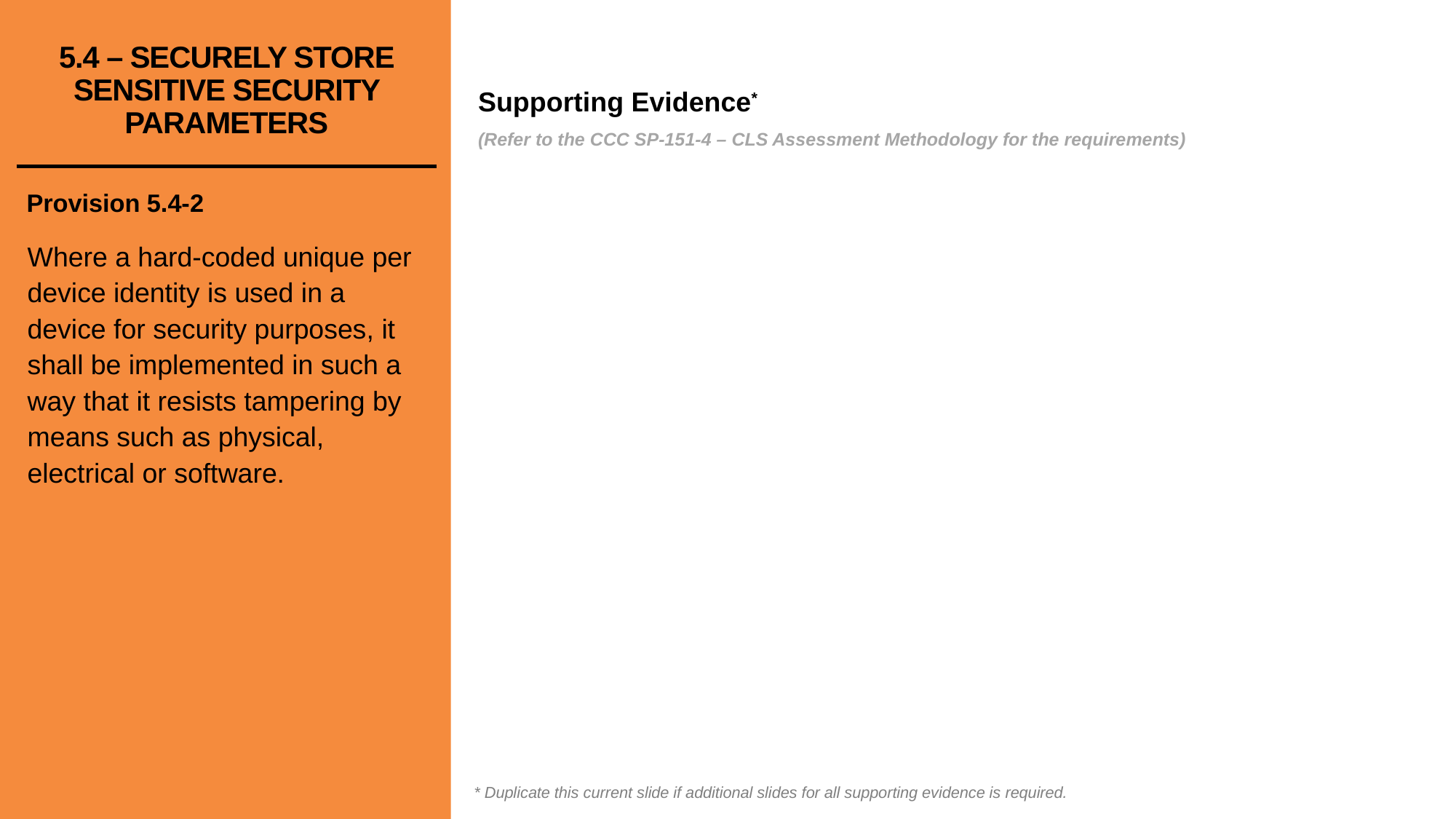

# 5.4 – SECURELY STORE SENSITIVE SECURITY PARAMETERS

Provision 5.4-2
Where a hard-coded unique per device identity is used in a device for security purposes, it shall be implemented in such a way that it resists tampering by means such as physical, electrical or software.